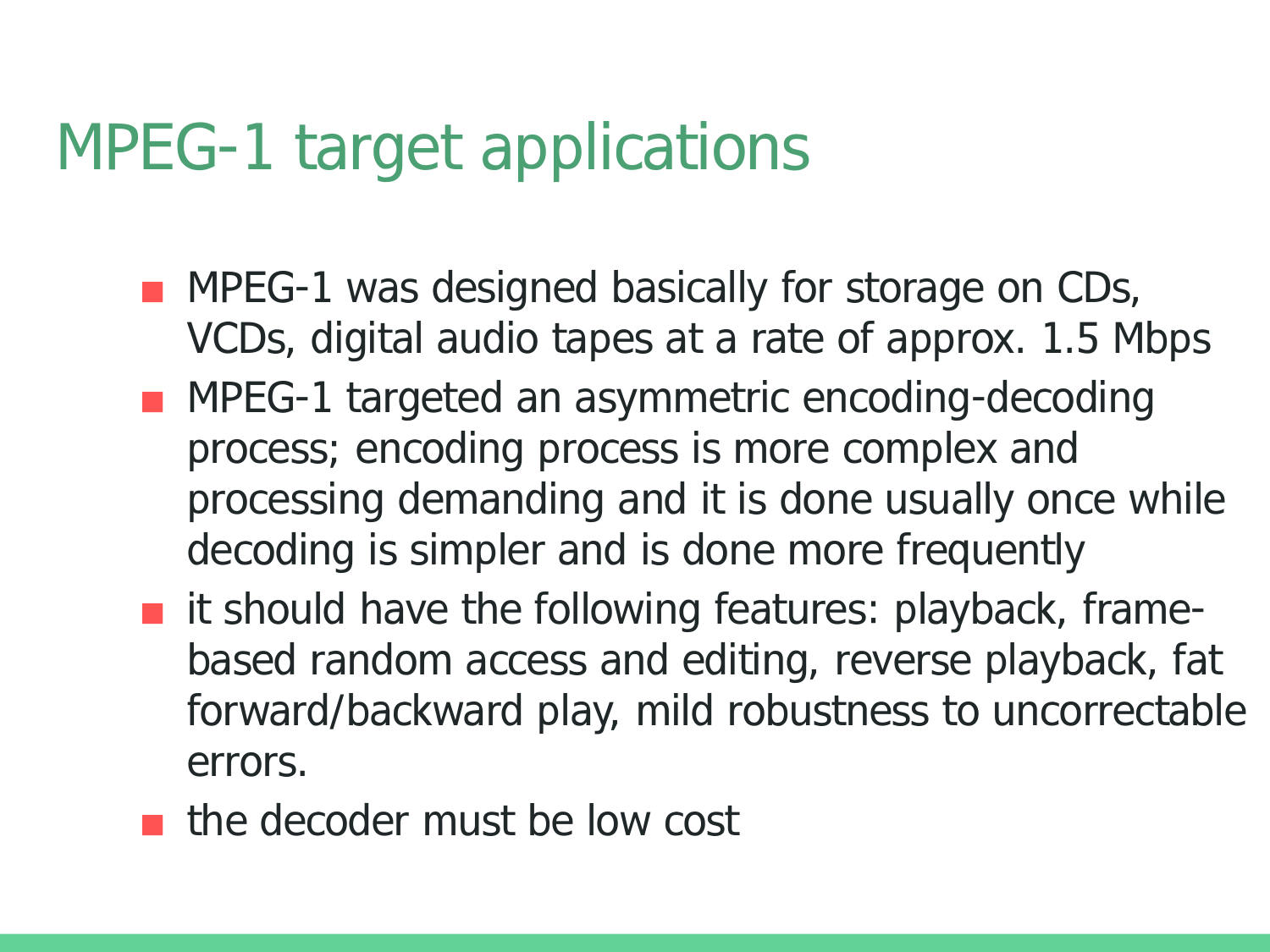

# MPEG-1 target applications
MPEG-1 was designed basically for storage on CDs, VCDs, digital audio tapes at a rate of approx. 1.5 Mbps
MPEG-1 targeted an asymmetric encoding-decoding process; encoding process is more complex and processing demanding and it is done usually once while decoding is simpler and is done more frequently
it should have the following features: playback, frame-based random access and editing, reverse playback, fat forward/backward play, mild robustness to uncorrectable errors.
the decoder must be low cost